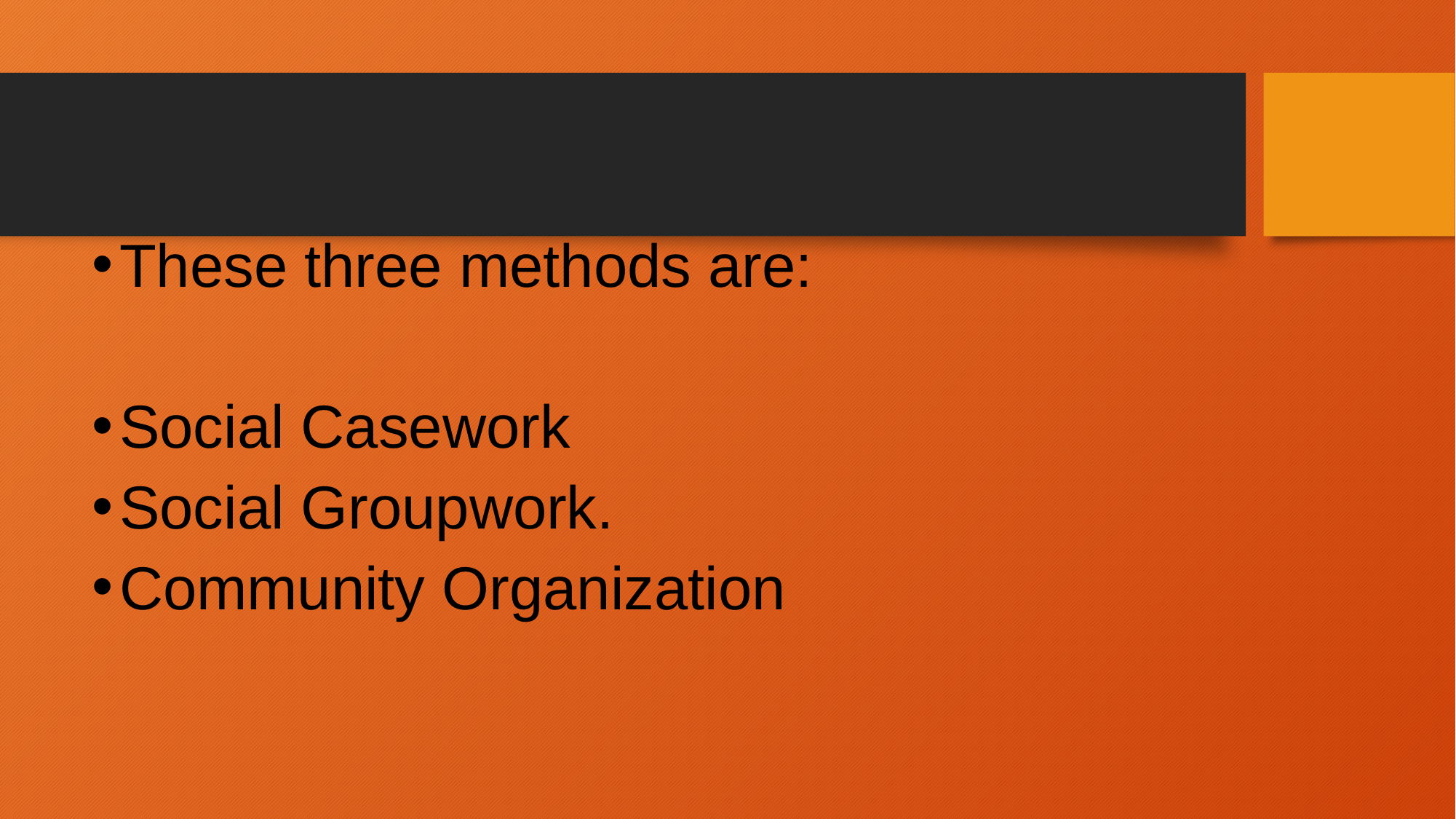

These three methods are:

Social Casework
Social Groupwork.
Community Organization